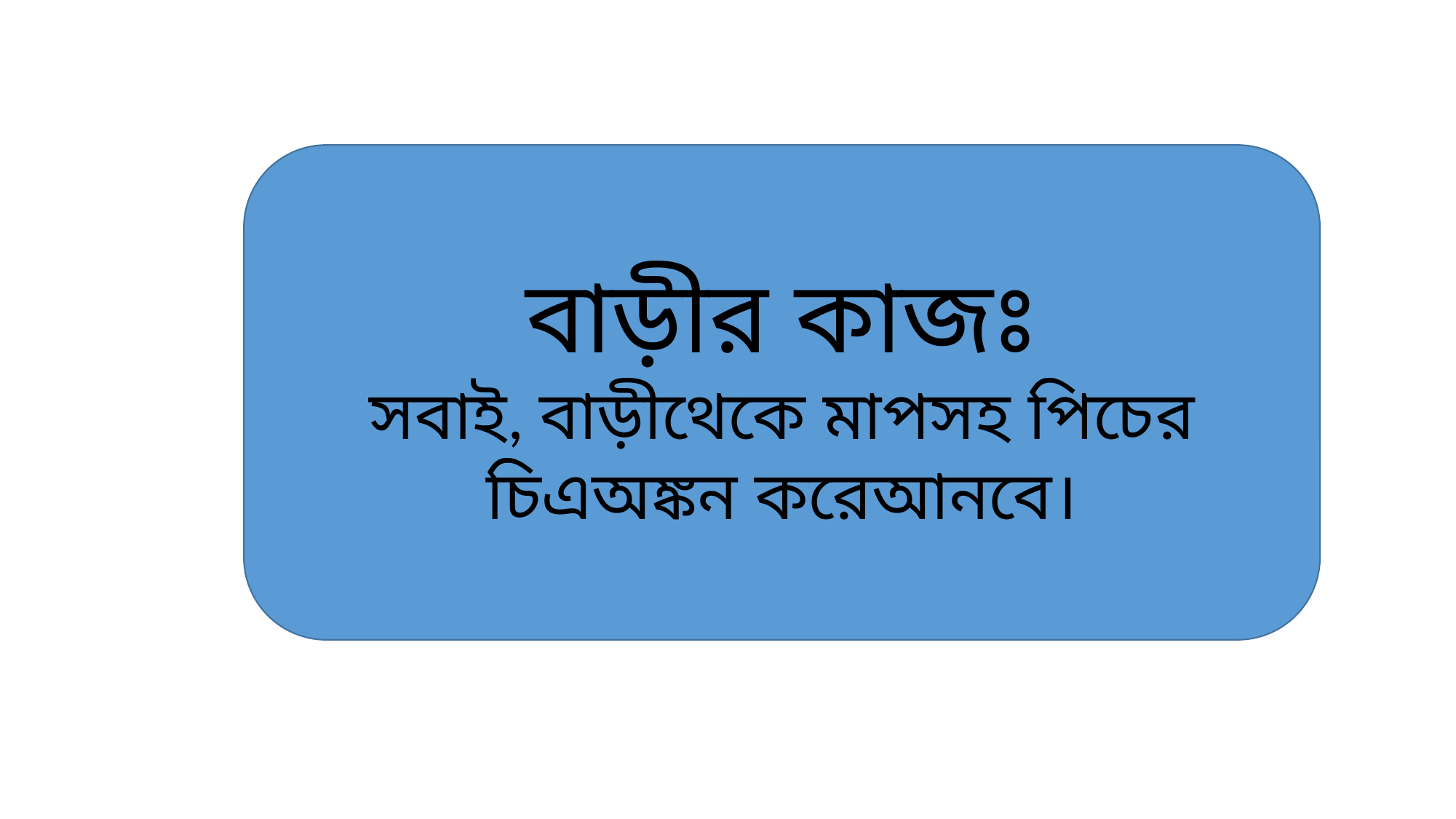

বাড়ীর কাজঃ
সবাই, বাড়ীথেকে মাপসহ পিচের চিএঅঙ্কন করেআনবে।